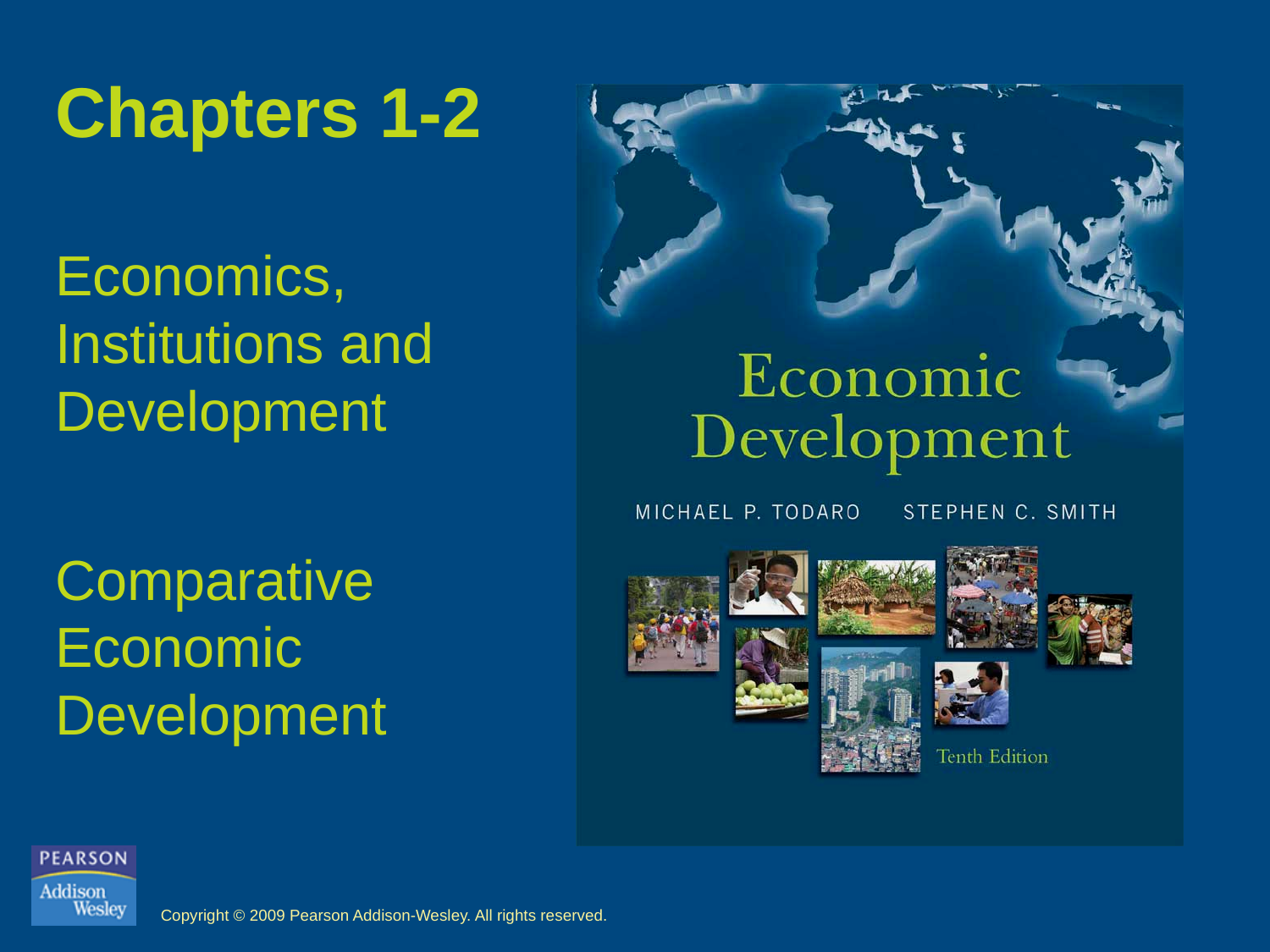

# Chapters 1-2
Economics, Institutions and Development

Comparative Economic Development